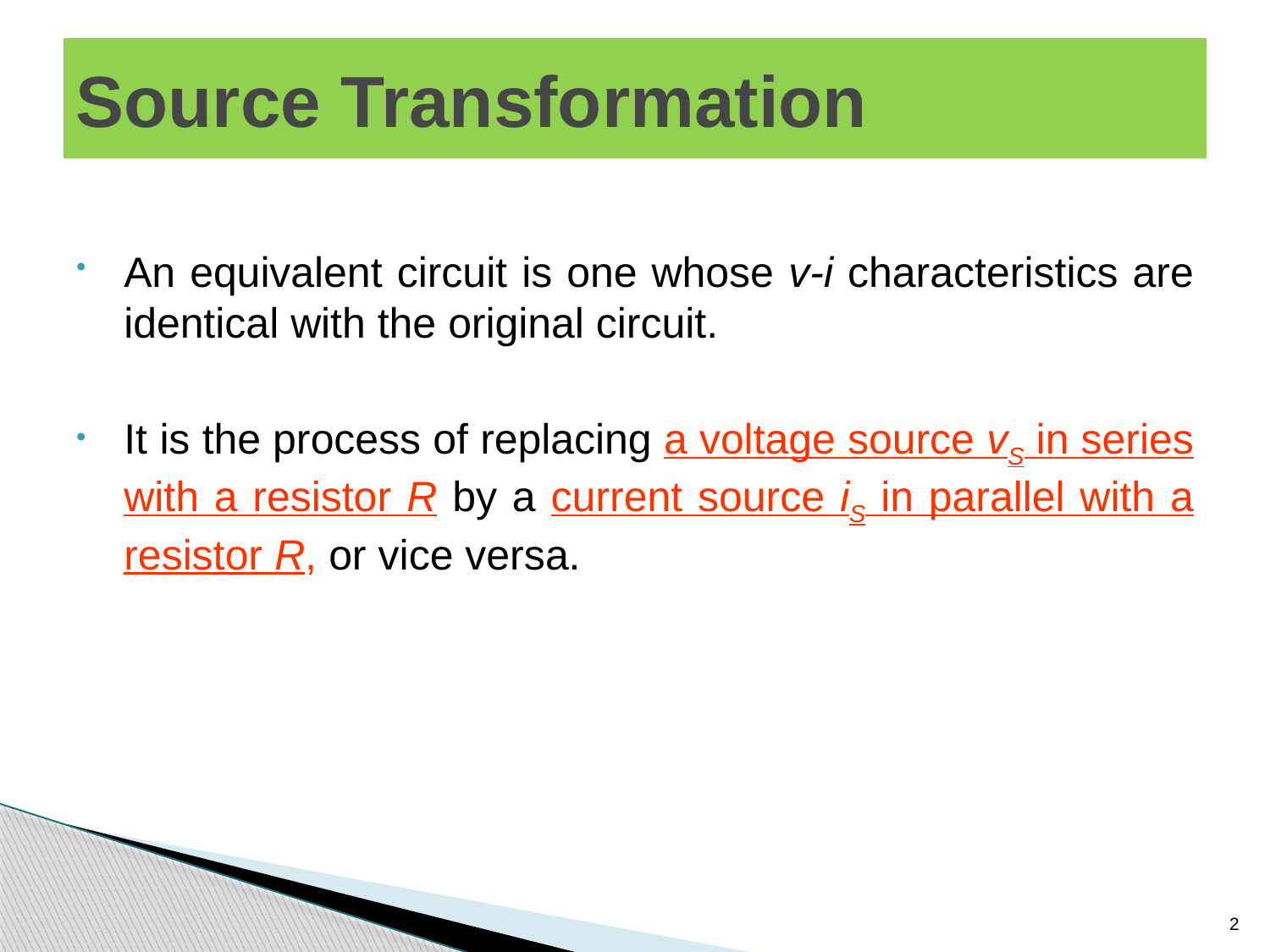

# Source Transformation
An equivalent circuit is one whose v-i characteristics are identical with the original circuit.

It is the process of replacing a voltage source vS in series with a resistor R by a current source iS in parallel with a resistor R, or vice versa.
2